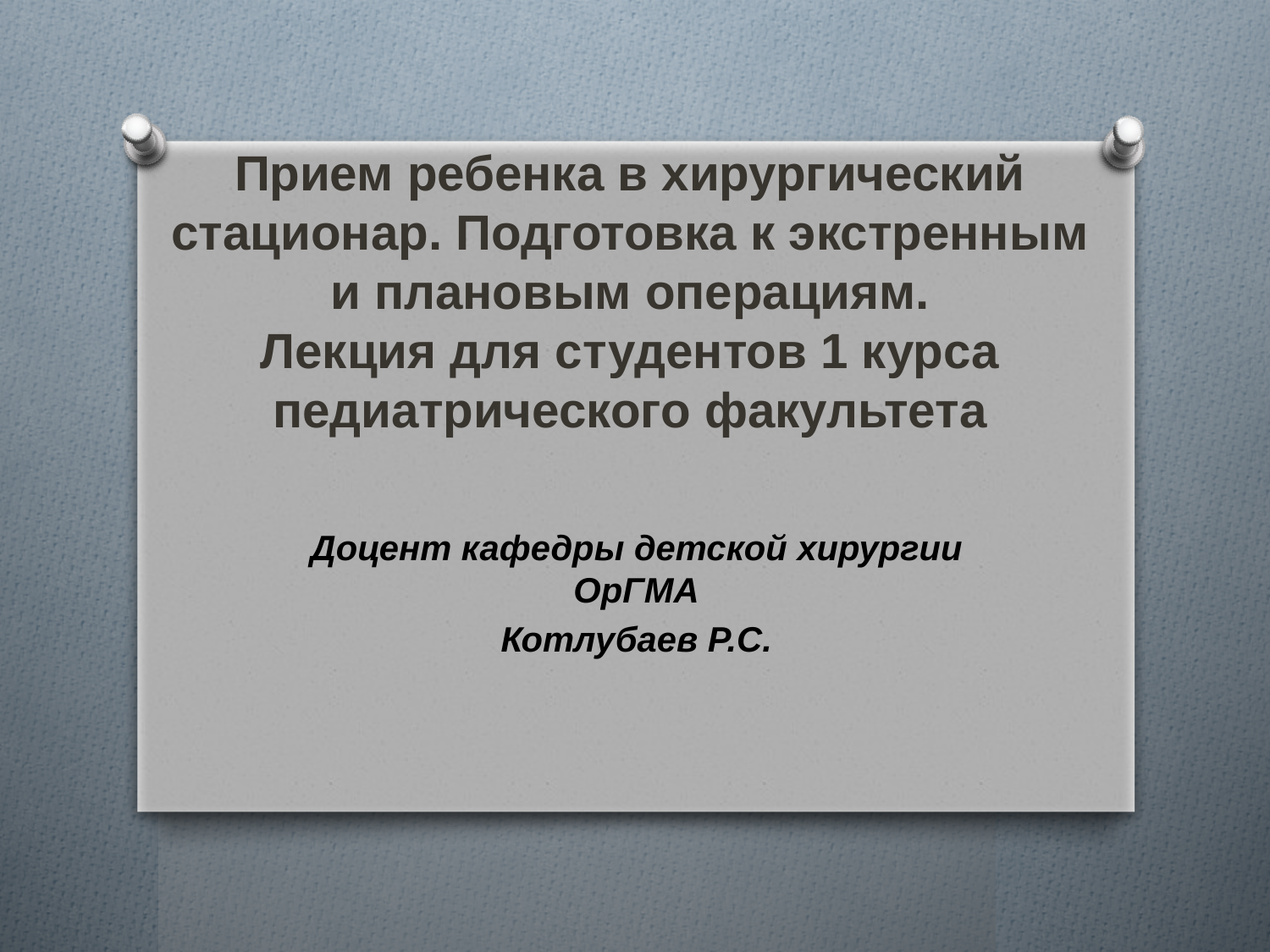

# Прием ребенка в хирургический стационар. Подготовка к экстренным и плановым операциям. Лекция для студентов 1 курса педиатрического факультета
Доцент кафедры детской хирургии ОрГМА
Котлубаев Р.С.